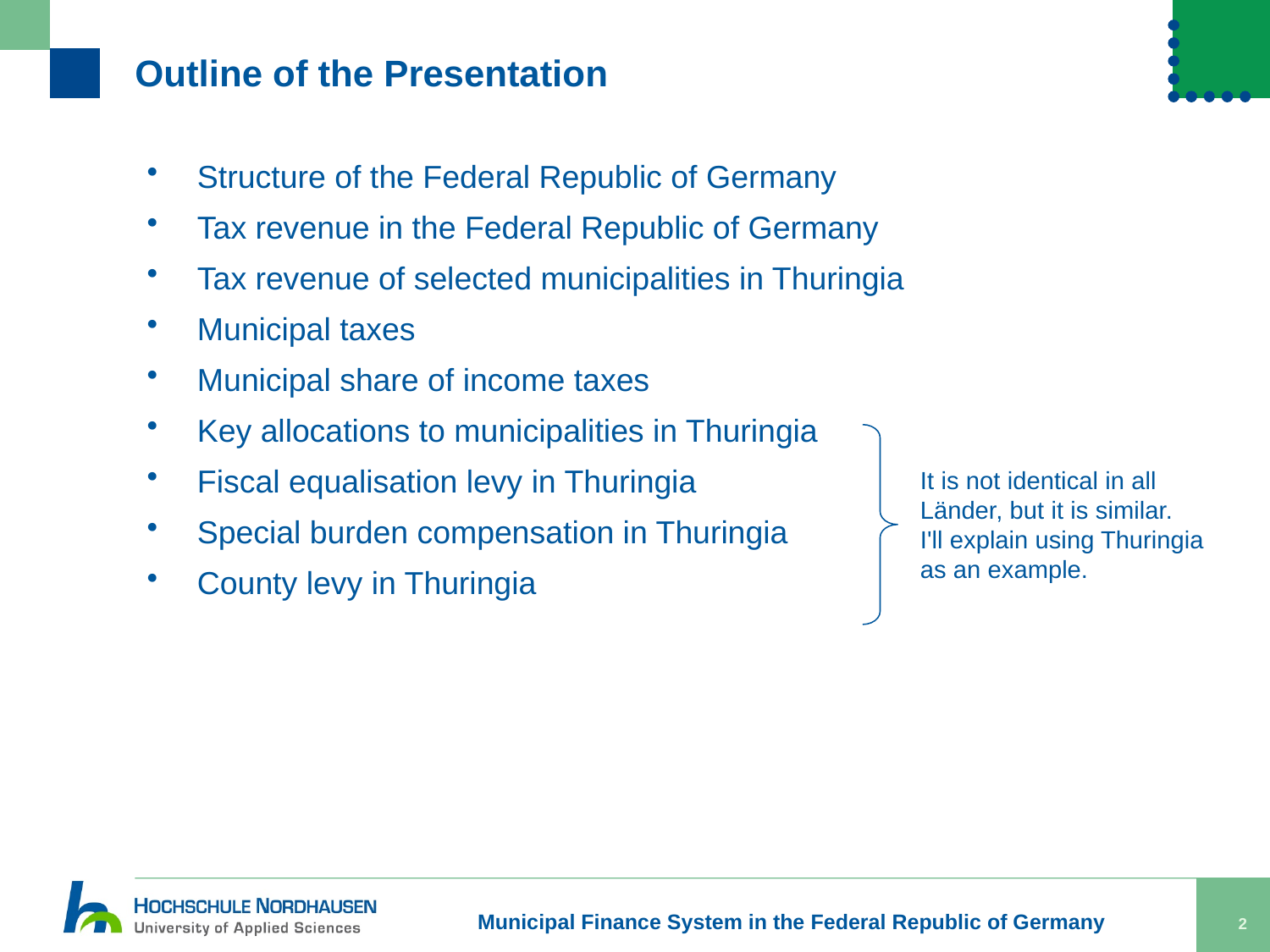

# Outline of the Presentation
Structure of the Federal Republic of Germany
Tax revenue in the Federal Republic of Germany
Tax revenue of selected municipalities in Thuringia
Municipal taxes
Municipal share of income taxes
Key allocations to municipalities in Thuringia
Fiscal equalisation levy in Thuringia
Special burden compensation in Thuringia
County levy in Thuringia

It is not identical in all Länder, but it is similar.
I'll explain using Thuringia as an example.
Municipal Finance System in the Federal Republic of Germany
2